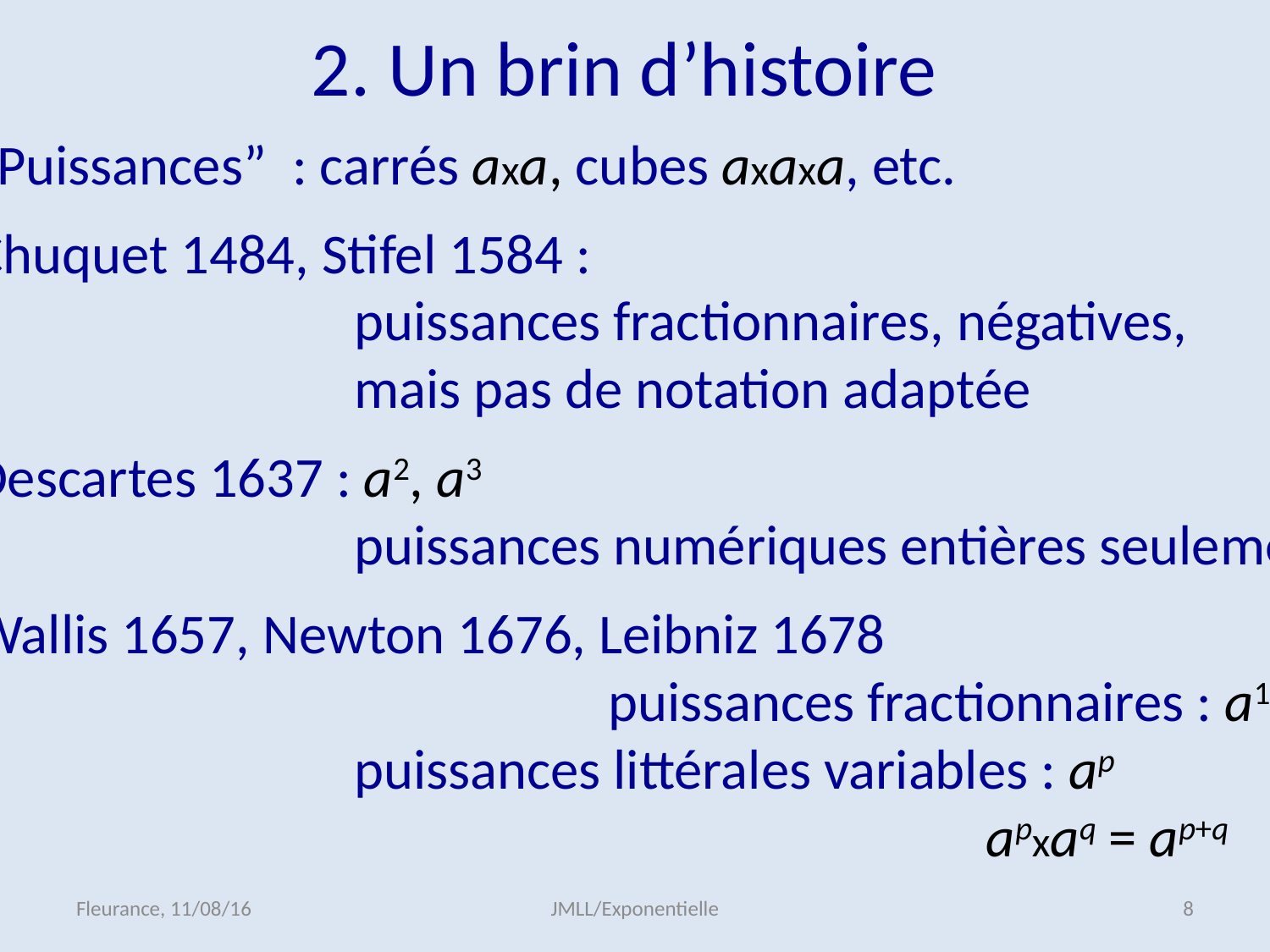

2. Un brin d’histoire
“Puissances”  : carrés axa, cubes axaxa, etc.

Chuquet 1484, Stifel 1584 :
			puissances fractionnaires, négatives,
			mais pas de notation adaptée

Descartes 1637 : a2, a3
			puissances numériques entières seulement

Wallis 1657, Newton 1676, Leibniz 1678
					puissances fractionnaires : a1/2 =
			puissances littérales variables : ap
							apxaq = ap+q

Fleurance, 11/08/16
JMLL/Exponentielle
8